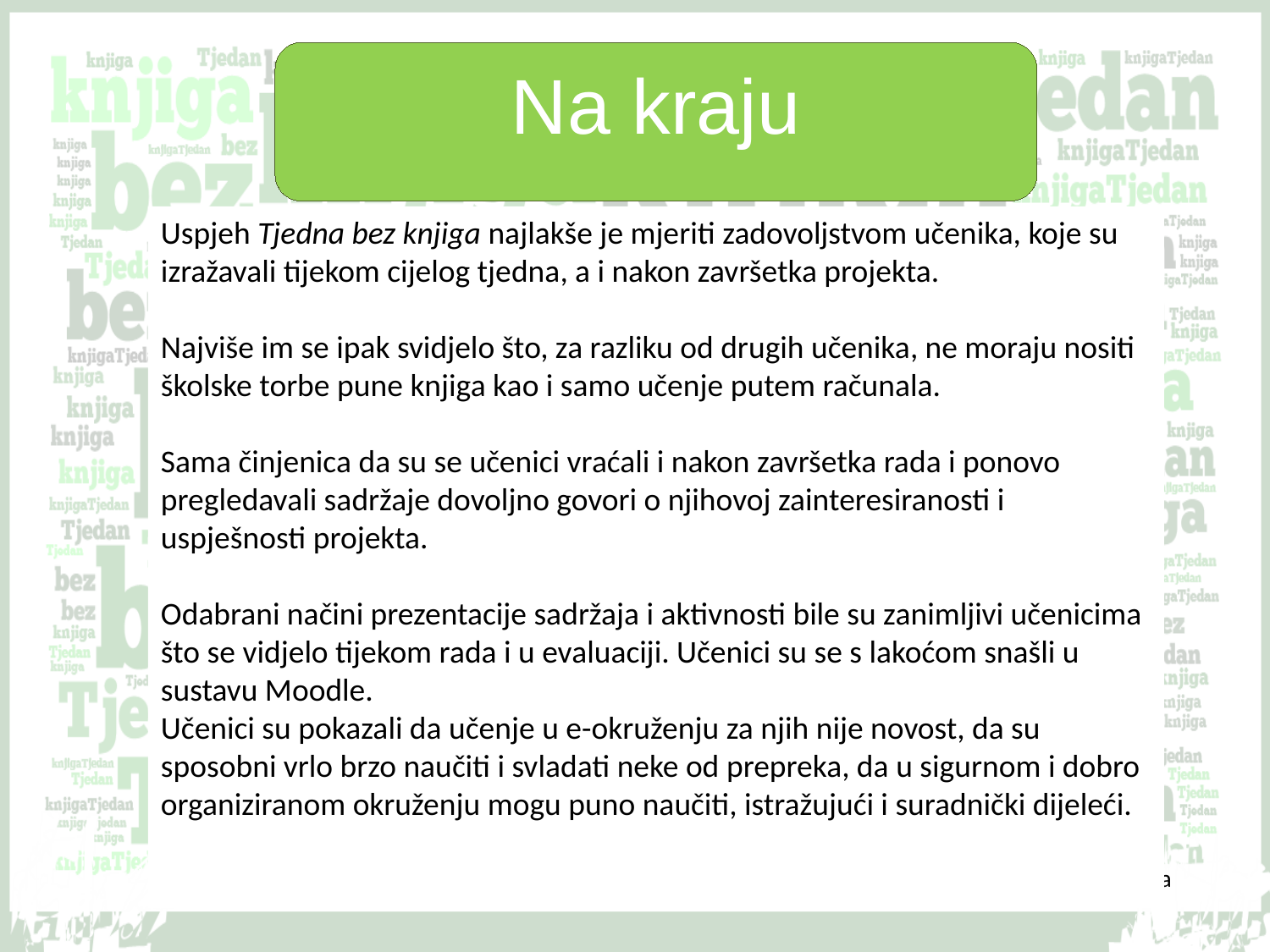

Na kraju
Uspjeh Tjedna bez knjiga najlakše je mjeriti zadovoljstvom učenika, koje su izražavali tijekom cijelog tjedna, a i nakon završetka projekta.

Najviše im se ipak svidjelo što, za razliku od drugih učenika, ne moraju nositi školske torbe pune knjiga kao i samo učenje putem računala.

Sama činjenica da su se učenici vraćali i nakon završetka rada i ponovo pregledavali sadržaje dovoljno govori o njihovoj zainteresiranosti i uspješnosti projekta.

Odabrani načini prezentacije sadržaja i aktivnosti bile su zanimljivi učenicima što se vidjelo tijekom rada i u evaluaciji. Učenici su se s lakoćom snašli u sustavu Moodle.
Učenici su pokazali da učenje u e-okruženju za njih nije novost, da su sposobni vrlo brzo naučiti i svladati neke od prepreka, da u sigurnom i dobro organiziranom okruženju mogu puno naučiti, istražujući i suradnički dijeleći.